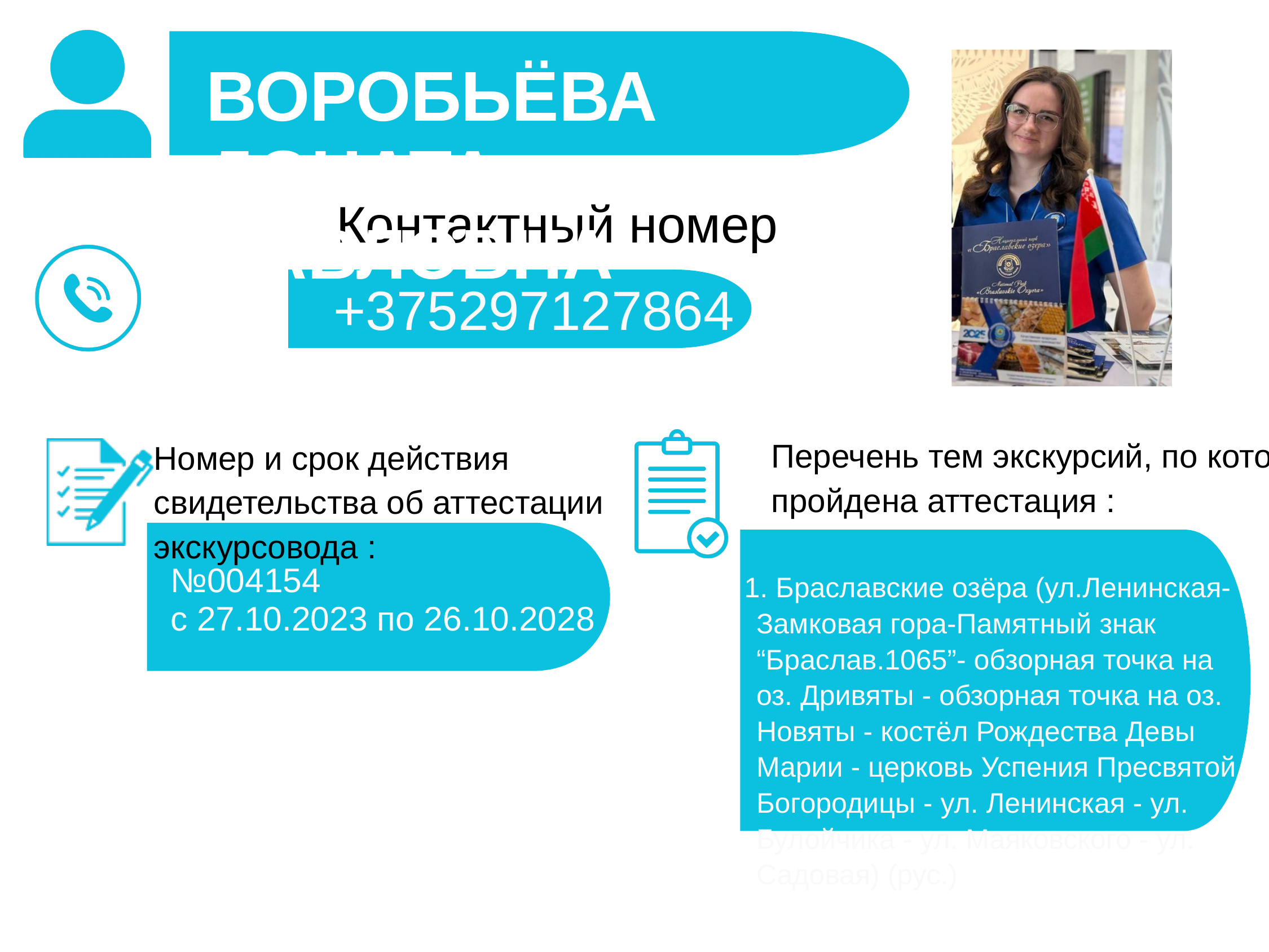

ВОРОБЬЁВА ДОНАТА ПАВЛОВНА

Контактный номер

+375297127864

Перечень тем экскурсий, по которым
пройдена аттестация :
Номер и срок действия свидетельства об аттестации экскурсовода :

№004154
с 27.10.2023 по 26.10.2028
 Браславские озёра (ул.Ленинская-Замковая гора-Памятный знак “Браслав.1065”- обзорная точка на оз. Дривяты - обзорная точка на оз. Новяты - костёл Рождества Девы Марии - церковь Успения Пресвятой Богородицы - ул. Ленинская - ул. Булойчика - ул. Маяковского - ул. Садовая) (рус.)